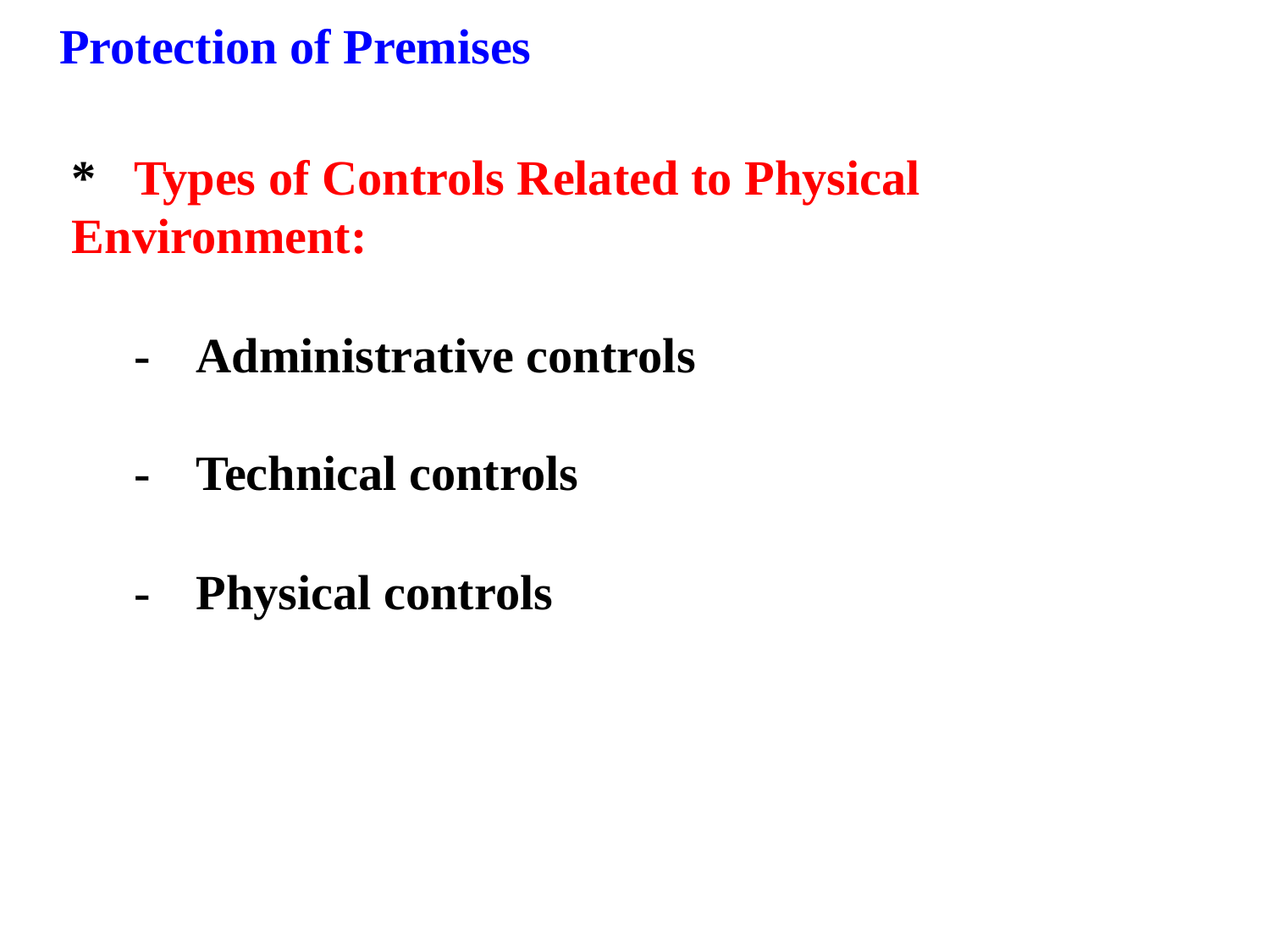

Protection of Premises
*	Types of Controls Related to Physical Environment:

	-	Administrative controls

	-	Technical controls

	-	Physical controls